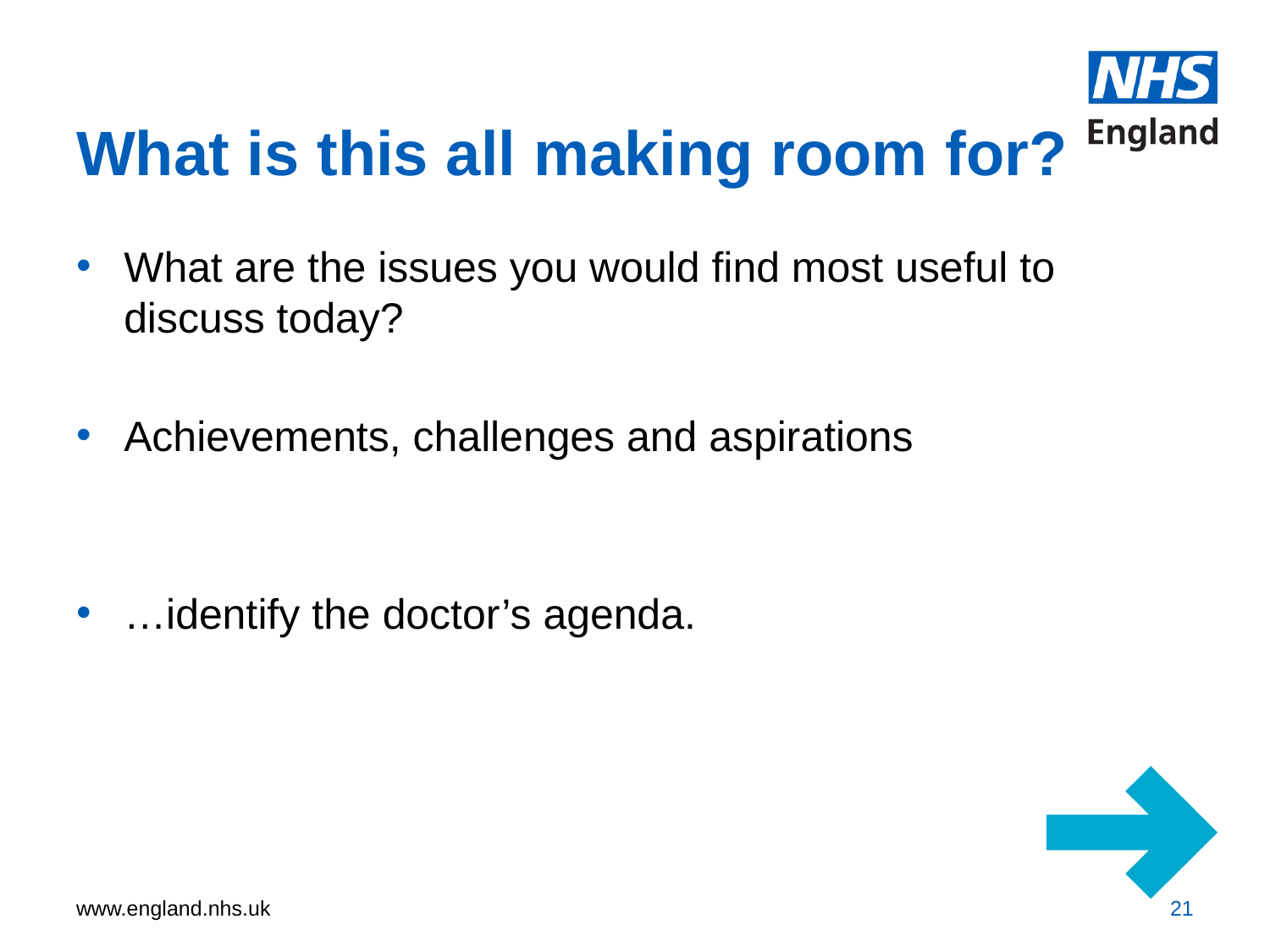

# What is this all making room for?
What are the issues you would find most useful to discuss today?

Achievements, challenges and aspirations

…identify the doctor’s agenda.
21